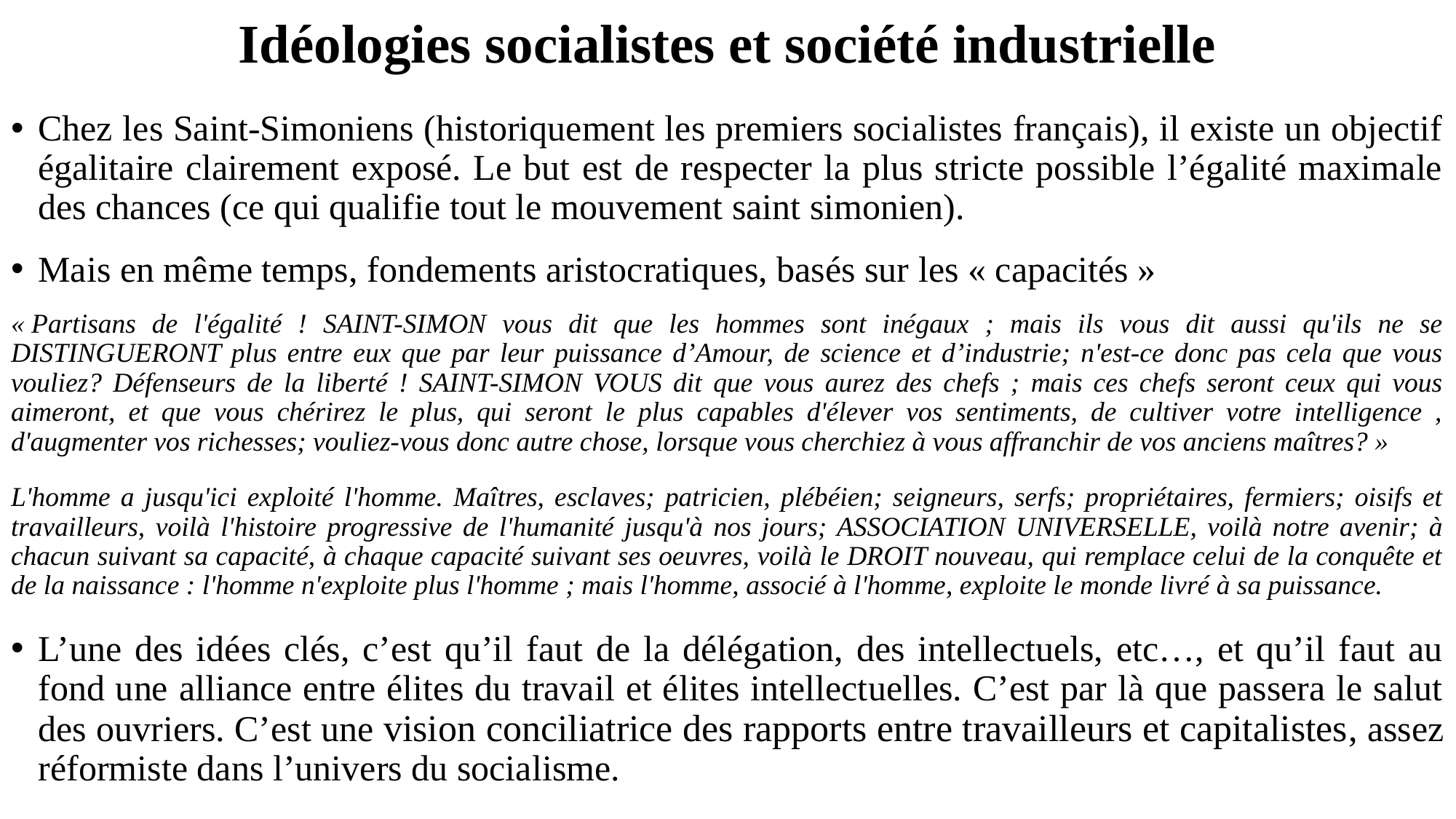

# Idéologies socialistes et société industrielle
Chez les Saint-Simoniens (historiquement les premiers socialistes français), il existe un objectif égalitaire clairement exposé. Le but est de respecter la plus stricte possible l’égalité maximale des chances (ce qui qualifie tout le mouvement saint simonien).

Mais en même temps, fondements aristocratiques, basés sur les « capacités »

« Partisans de l'égalité ! SAINT-SIMON vous dit que les hommes sont inégaux ; mais ils vous dit aussi qu'ils ne se DISTINGUERONT plus entre eux que par leur puissance d’Amour, de science et d’industrie; n'est-ce donc pas cela que vous vouliez? Défenseurs de la liberté ! SAINT-SIMON VOUS dit que vous aurez des chefs ; mais ces chefs seront ceux qui vous aimeront, et que vous chérirez le plus, qui seront le plus capables d'élever vos sentiments, de cultiver votre intelligence , d'augmenter vos richesses; vouliez-vous donc autre chose, lorsque vous cherchiez à vous affranchir de vos anciens maîtres? »

L'homme a jusqu'ici exploité l'homme. Maîtres, esclaves; patricien, plébéien; seigneurs, serfs; propriétaires, fermiers; oisifs et travailleurs, voilà l'histoire progressive de l'humanité jusqu'à nos jours; ASSOCIATION UNIVERSELLE, voilà notre avenir; à chacun suivant sa capacité, à chaque capacité suivant ses oeuvres, voilà le DROIT nouveau, qui remplace celui de la conquête et de la naissance : l'homme n'exploite plus l'homme ; mais l'homme, associé à l'homme, exploite le monde livré à sa puissance.

L’une des idées clés, c’est qu’il faut de la délégation, des intellectuels, etc…, et qu’il faut au fond une alliance entre élites du travail et élites intellectuelles. C’est par là que passera le salut des ouvriers. C’est une vision conciliatrice des rapports entre travailleurs et capitalistes, assez réformiste dans l’univers du socialisme.